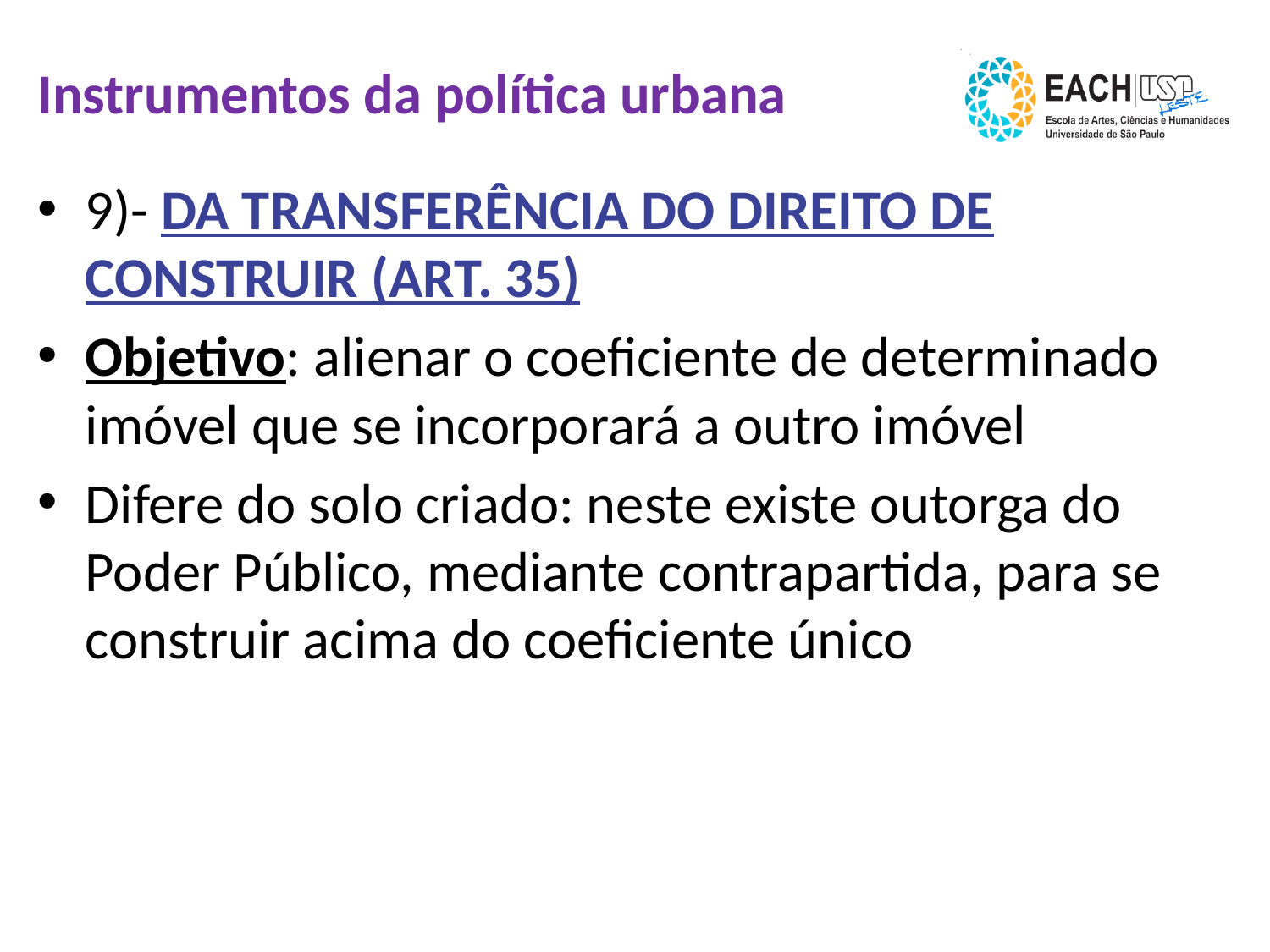

# Instrumentos da política urbana
9)- DA TRANSFERÊNCIA DO DIREITO DE CONSTRUIR (ART. 35)
Objetivo: alienar o coeficiente de determinado imóvel que se incorporará a outro imóvel
Difere do solo criado: neste existe outorga do Poder Público, mediante contrapartida, para se construir acima do coeficiente único